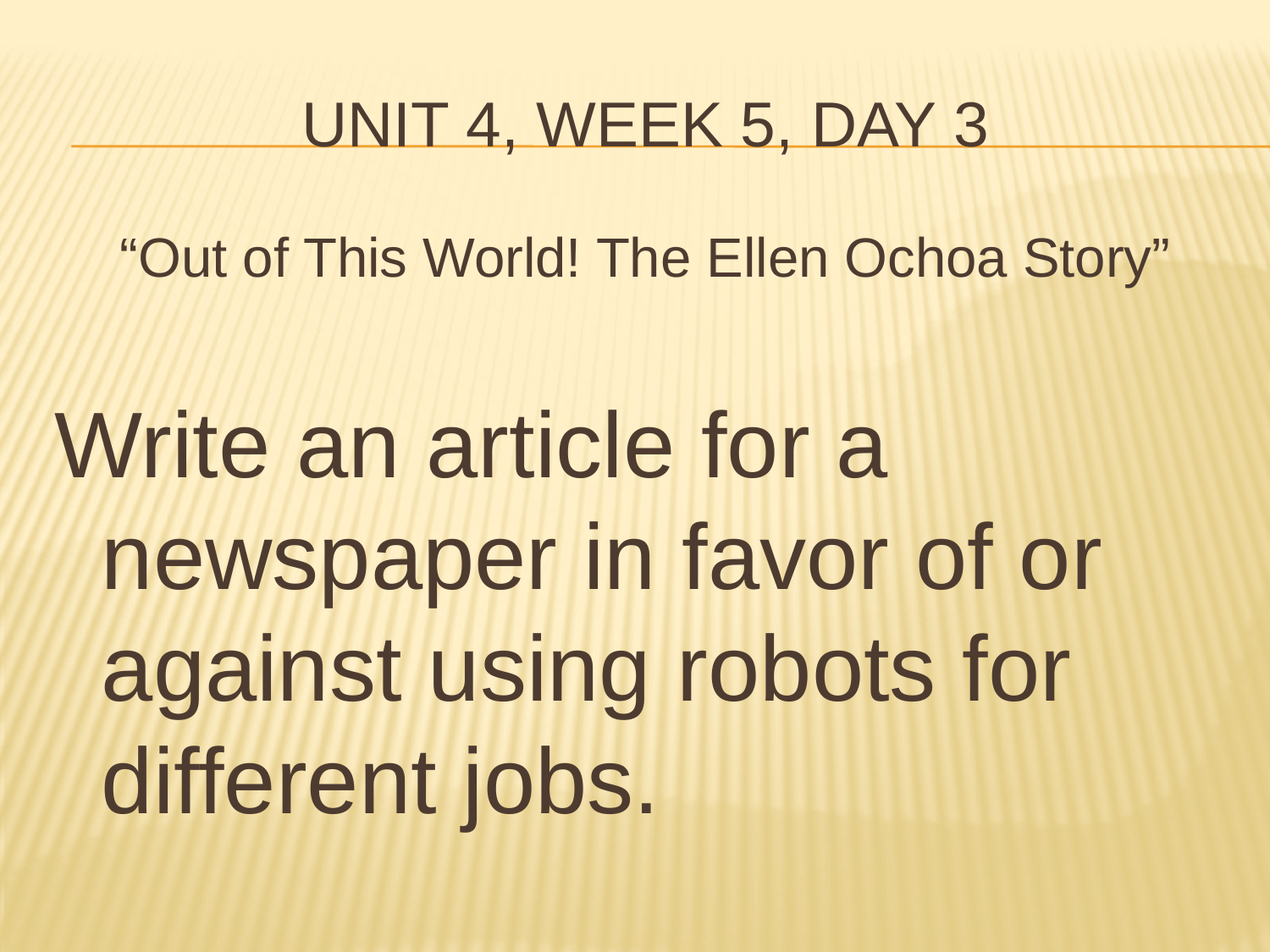

# Unit 4, Week 5, Day 3
“Out of This World! The Ellen Ochoa Story”

Write an article for a newspaper in favor of or against using robots for different jobs.